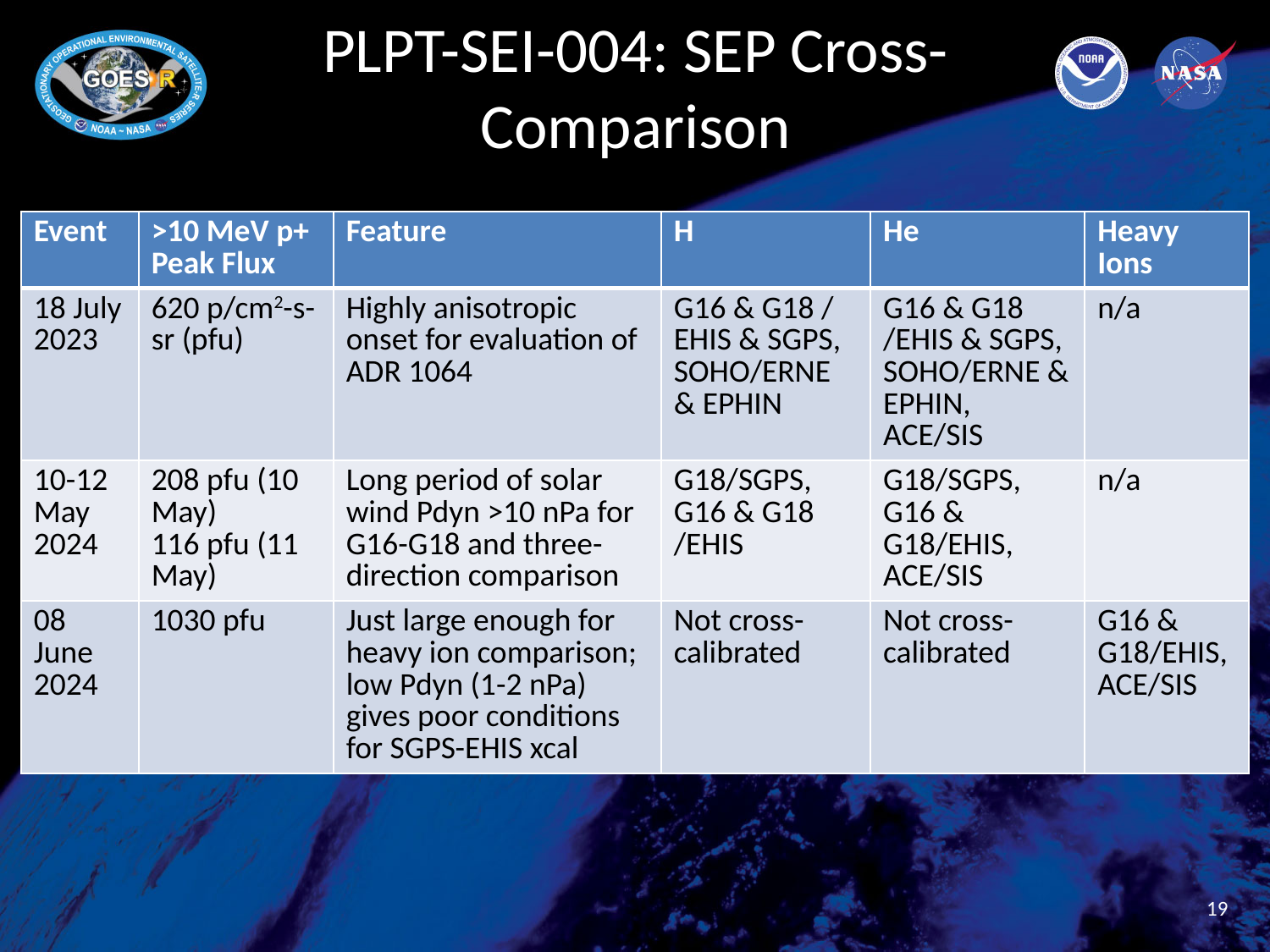

# PLPT-SEI-004: SEP Cross-Comparison
| Event | >10 MeV p+ Peak Flux | Feature | H | He | Heavy Ions |
| --- | --- | --- | --- | --- | --- |
| 18 July 2023 | 620 p/cm2-s-sr (pfu) | Highly anisotropic onset for evaluation of ADR 1064 | G16 & G18 / EHIS & SGPS, SOHO/ERNE & EPHIN | G16 & G18 /EHIS & SGPS, SOHO/ERNE & EPHIN, ACE/SIS | n/a |
| 10-12 May 2024 | 208 pfu (10 May) 116 pfu (11 May) | Long period of solar wind Pdyn >10 nPa for G16-G18 and three-direction comparison | G18/SGPS, G16 & G18 /EHIS | G18/SGPS, G16 & G18/EHIS, ACE/SIS | n/a |
| 08 June 2024 | 1030 pfu | Just large enough for heavy ion comparison; low Pdyn (1-2 nPa) gives poor conditions for SGPS-EHIS xcal | Not cross-calibrated | Not cross-calibrated | G16 & G18/EHIS, ACE/SIS |
19